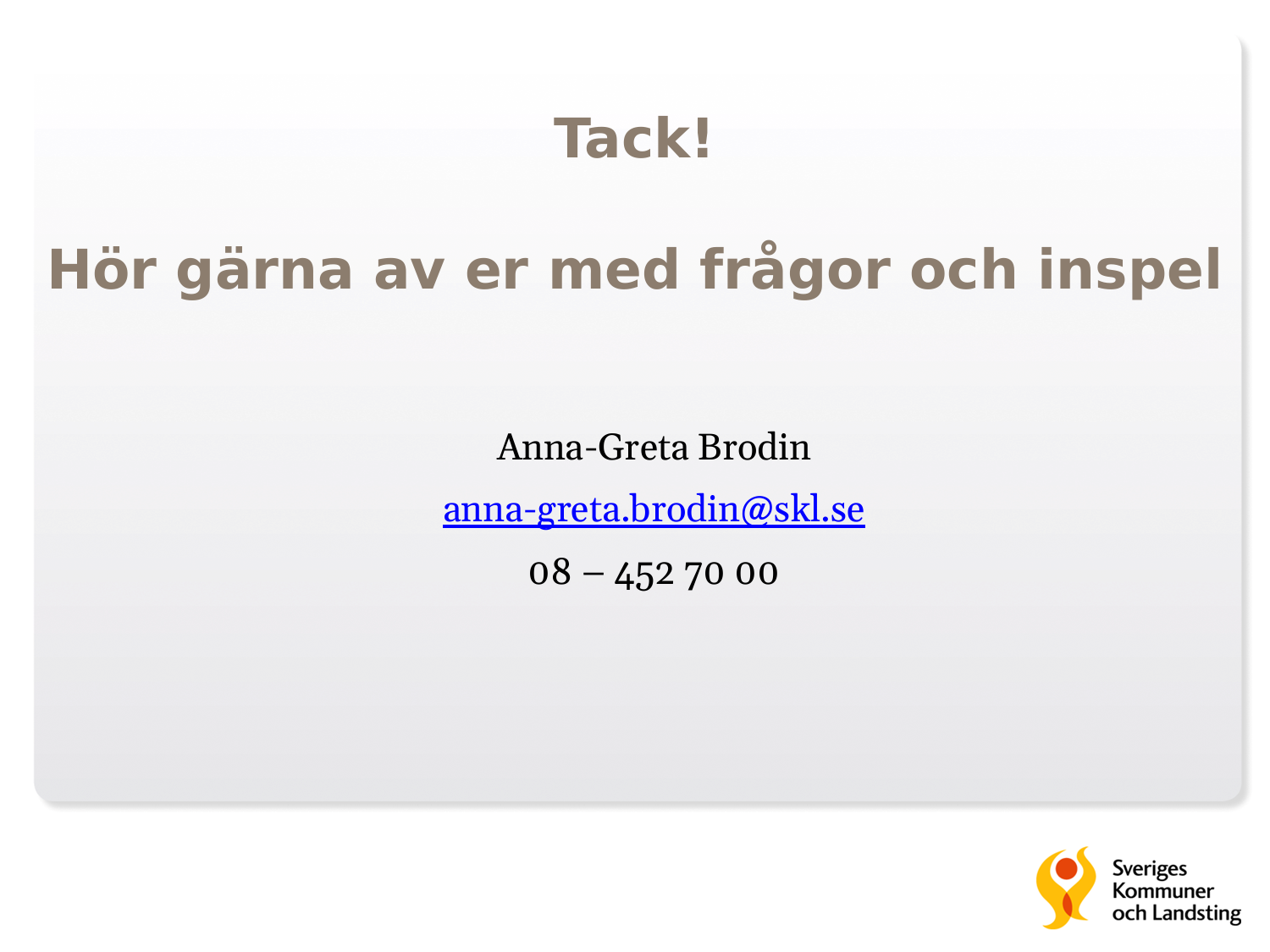

# Tack! Hör gärna av er med frågor och inspel

Anna-Greta Brodin
anna-greta.brodin@skl.se
08 – 452 70 00